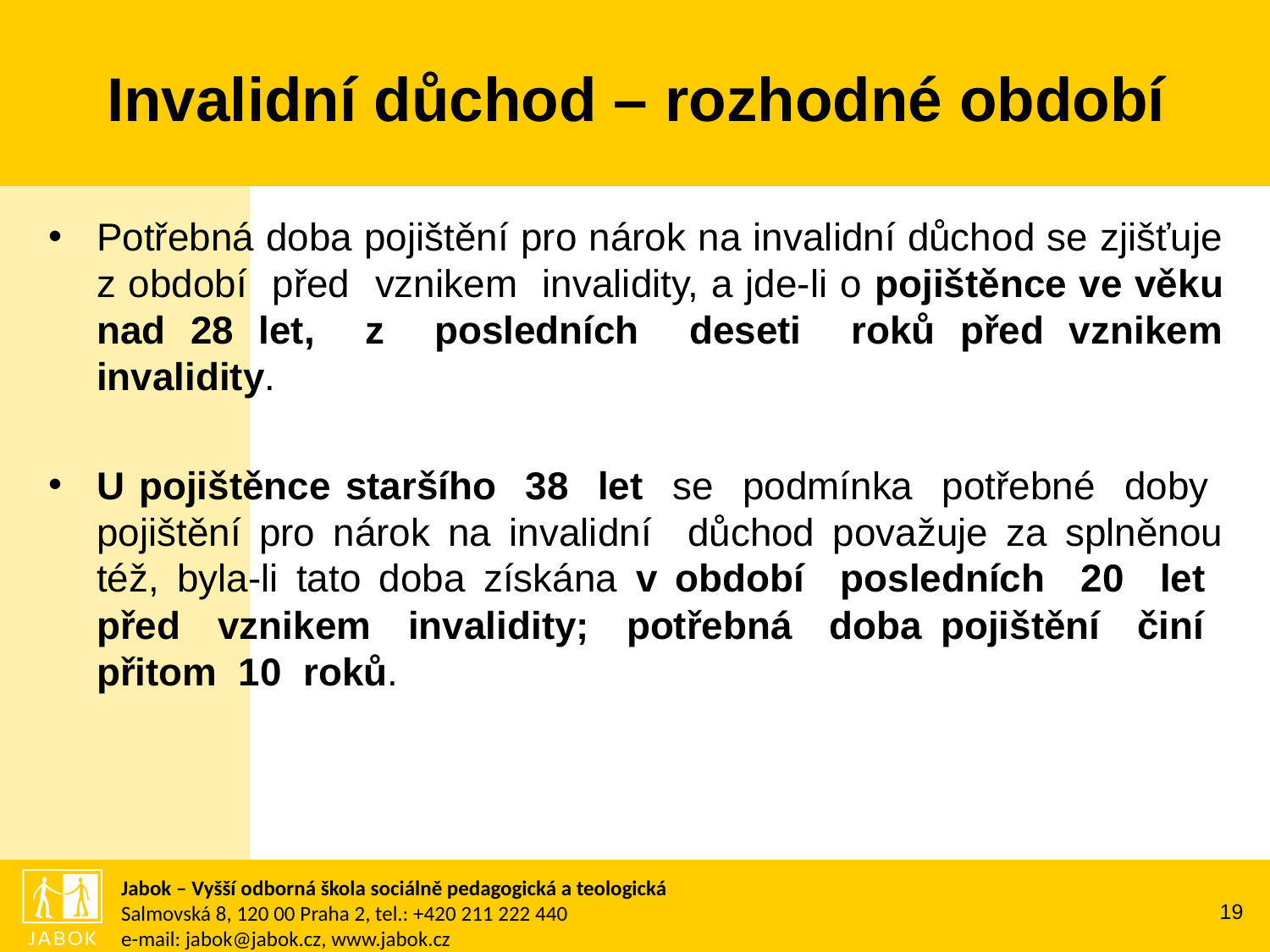

# Invalidní důchod – rozhodné období
Potřebná doba pojištění pro nárok na invalidní důchod se zjišťuje z období  před  vznikem  invalidity, a jde-li o pojištěnce ve věku nad 28 let,  z  posledních  deseti  roků před vznikem invalidity.

U pojištěnce staršího  38  let  se  podmínka  potřebné  doby  pojištění pro nárok na invalidní  důchod považuje za splněnou též, byla-li tato doba získána v období  posledních  20  let  před  vznikem  invalidity;  potřebná  doba pojištění  činí  přitom  10  roků.